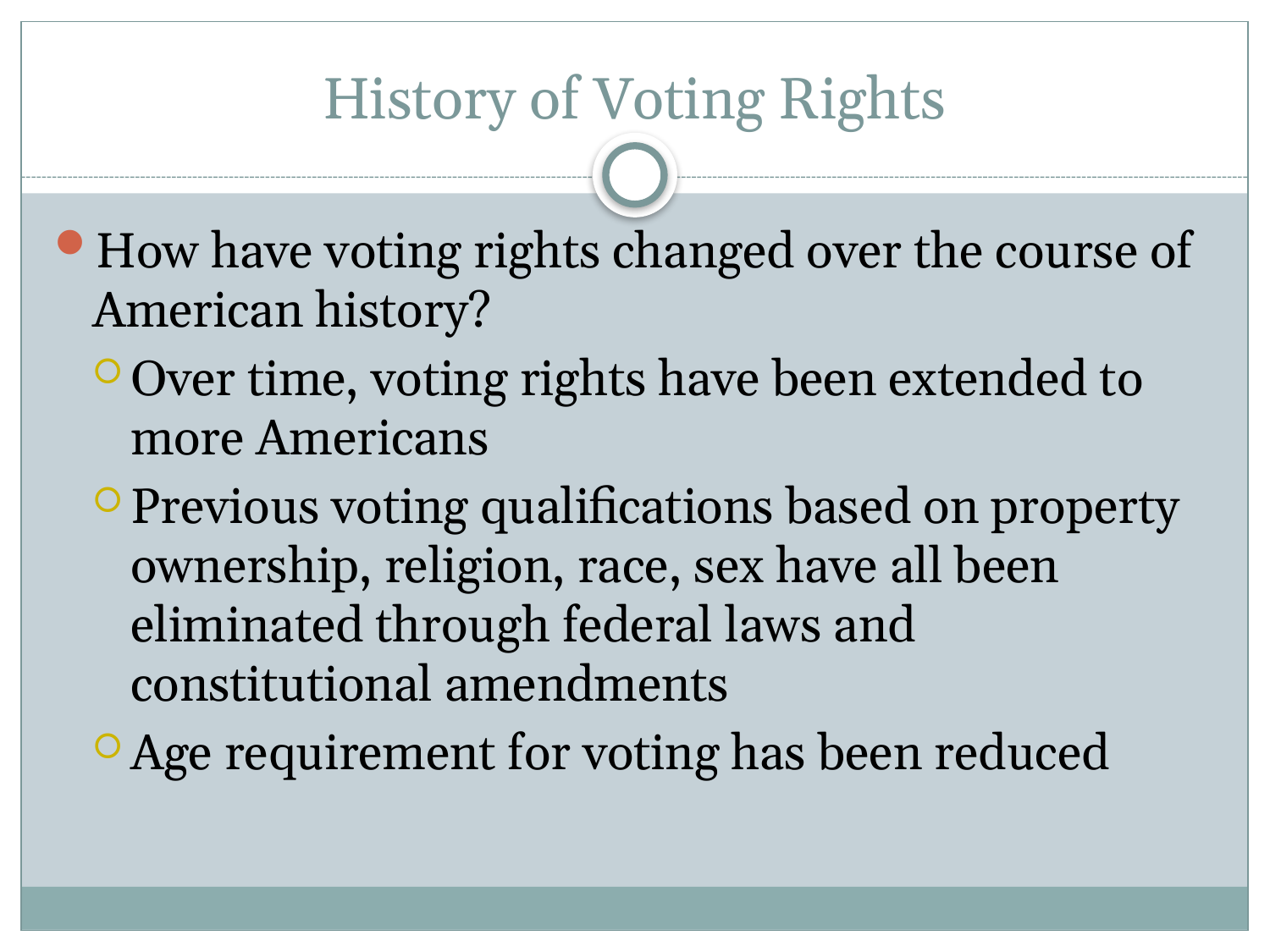

# History of Voting Rights
How have voting rights changed over the course of American history?
Over time, voting rights have been extended to more Americans
Previous voting qualifications based on property ownership, religion, race, sex have all been eliminated through federal laws and constitutional amendments
Age requirement for voting has been reduced